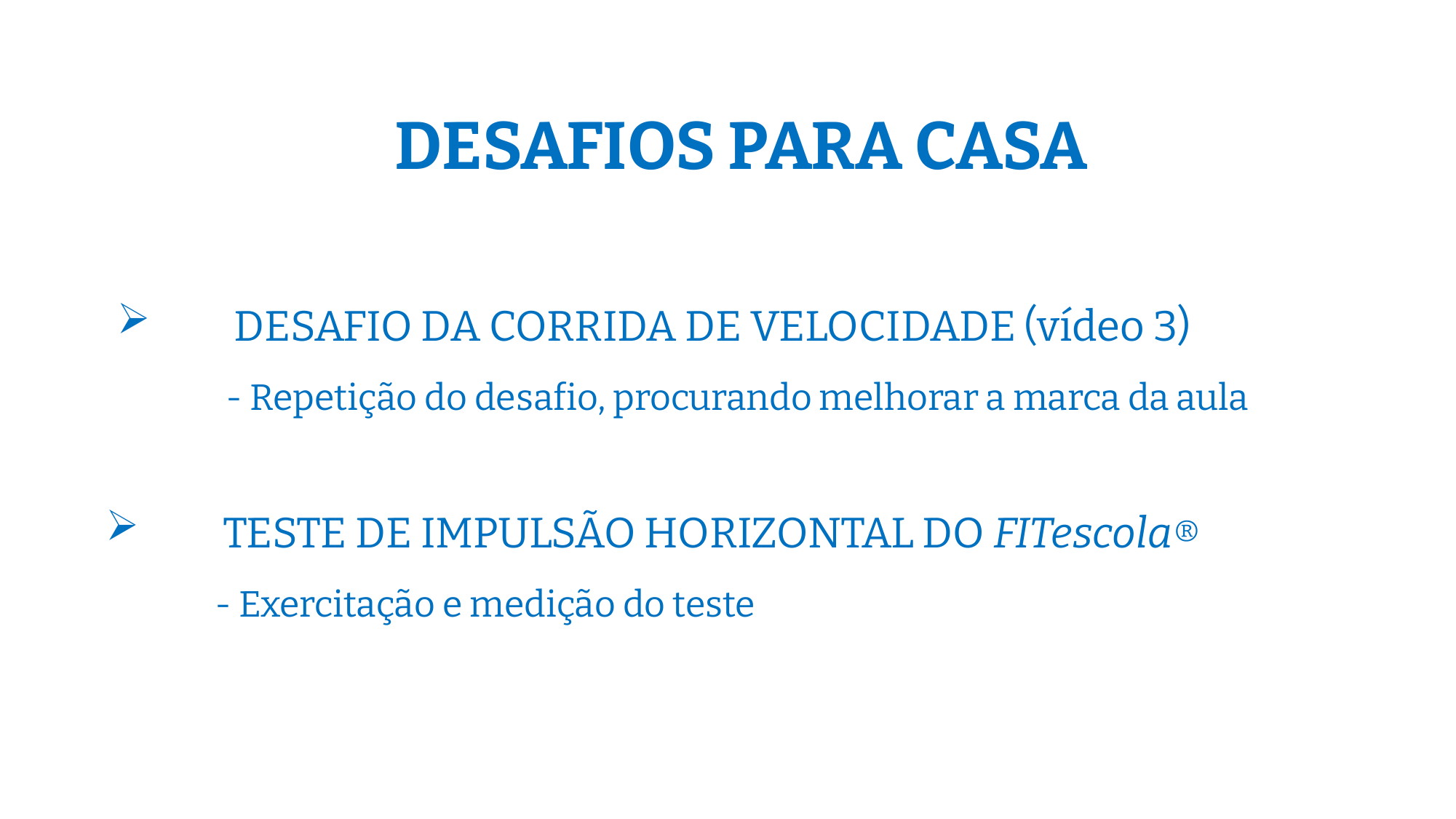

DESAFIOS PARA CASA

	 DESAFIO DA CORRIDA DE VELOCIDADE (vídeo 3)
	- Repetição do desafio, procurando melhorar a marca da aula

	 TESTE DE IMPULSÃO HORIZONTAL DO FITescola®
	- Exercitação e medição do teste